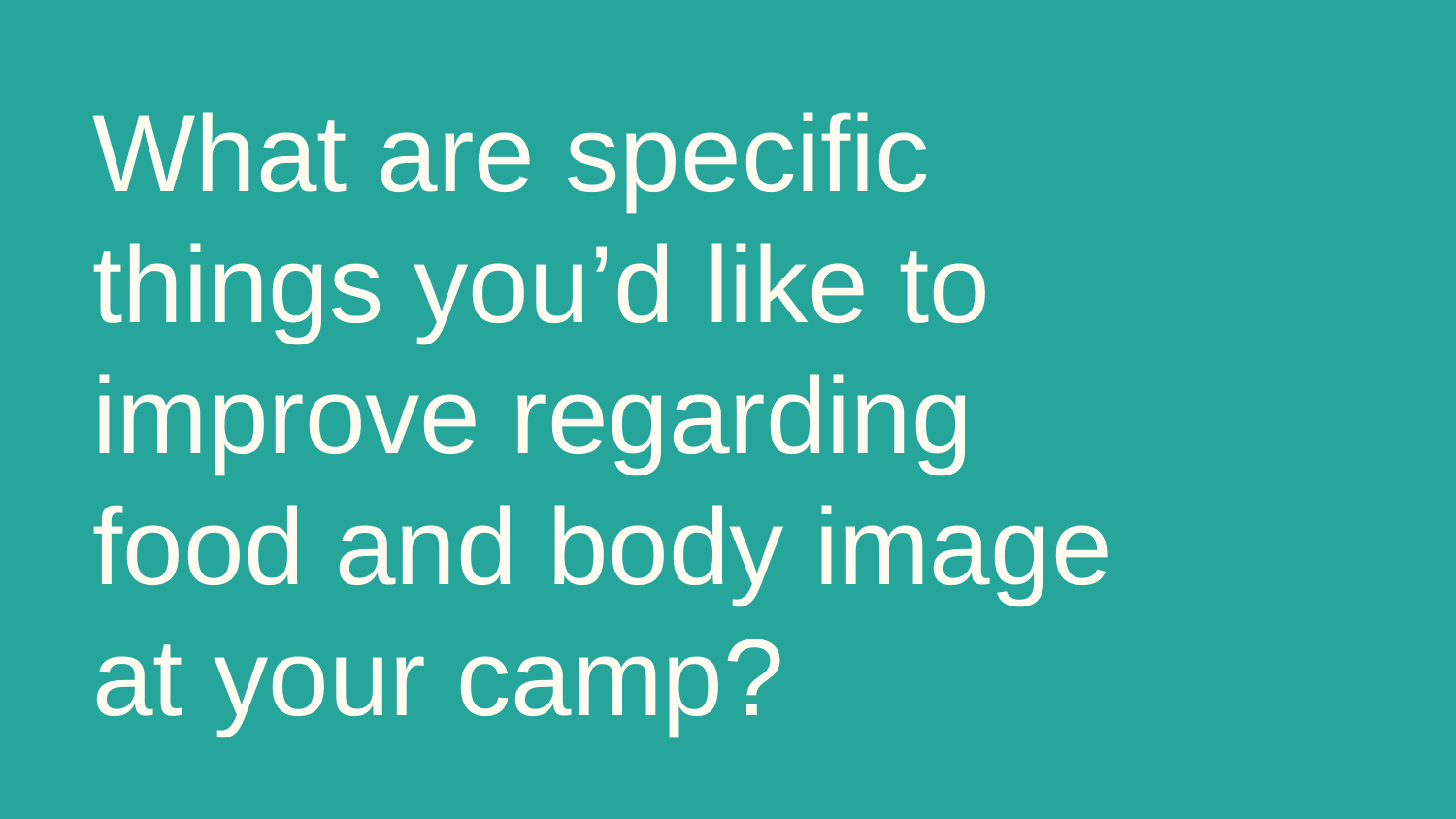

# What are specific things you’d like to improve regarding food and body image at your camp?